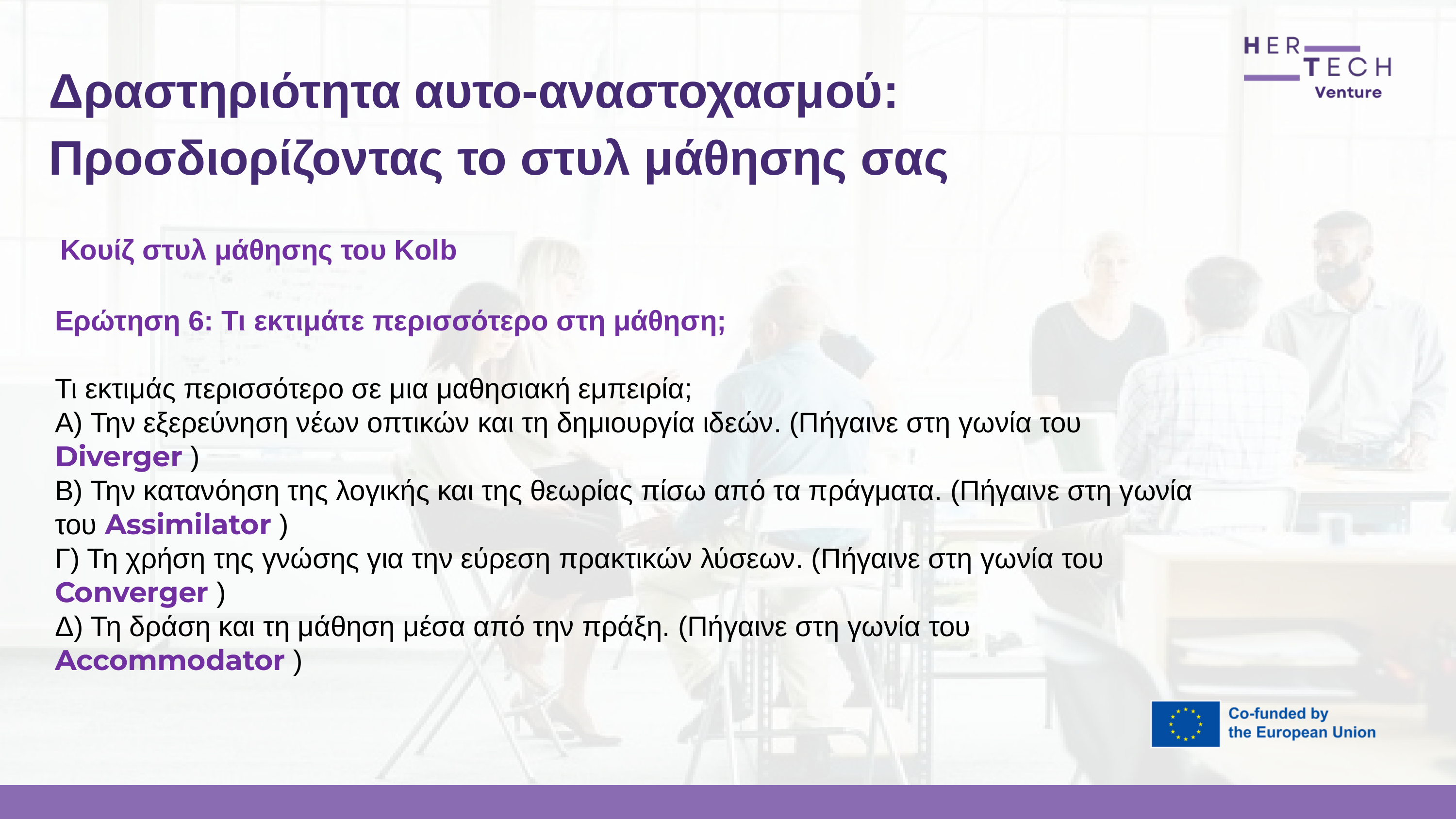

Δραστηριότητα αυτο-αναστοχασμού: Προσδιορίζοντας το στυλ μάθησης σας
Κουίζ στυλ μάθησης του Kolb
Ερώτηση 6: Τι εκτιμάτε περισσότερο στη μάθηση;

Τι εκτιμάς περισσότερο σε μια μαθησιακή εμπειρία;
Α) Την εξερεύνηση νέων οπτικών και τη δημιουργία ιδεών. (Πήγαινε στη γωνία του Diverger )
Β) Την κατανόηση της λογικής και της θεωρίας πίσω από τα πράγματα. (Πήγαινε στη γωνία του Assimilator )
Γ) Τη χρήση της γνώσης για την εύρεση πρακτικών λύσεων. (Πήγαινε στη γωνία του Converger )
Δ) Τη δράση και τη μάθηση μέσα από την πράξη. (Πήγαινε στη γωνία του Accommodator )